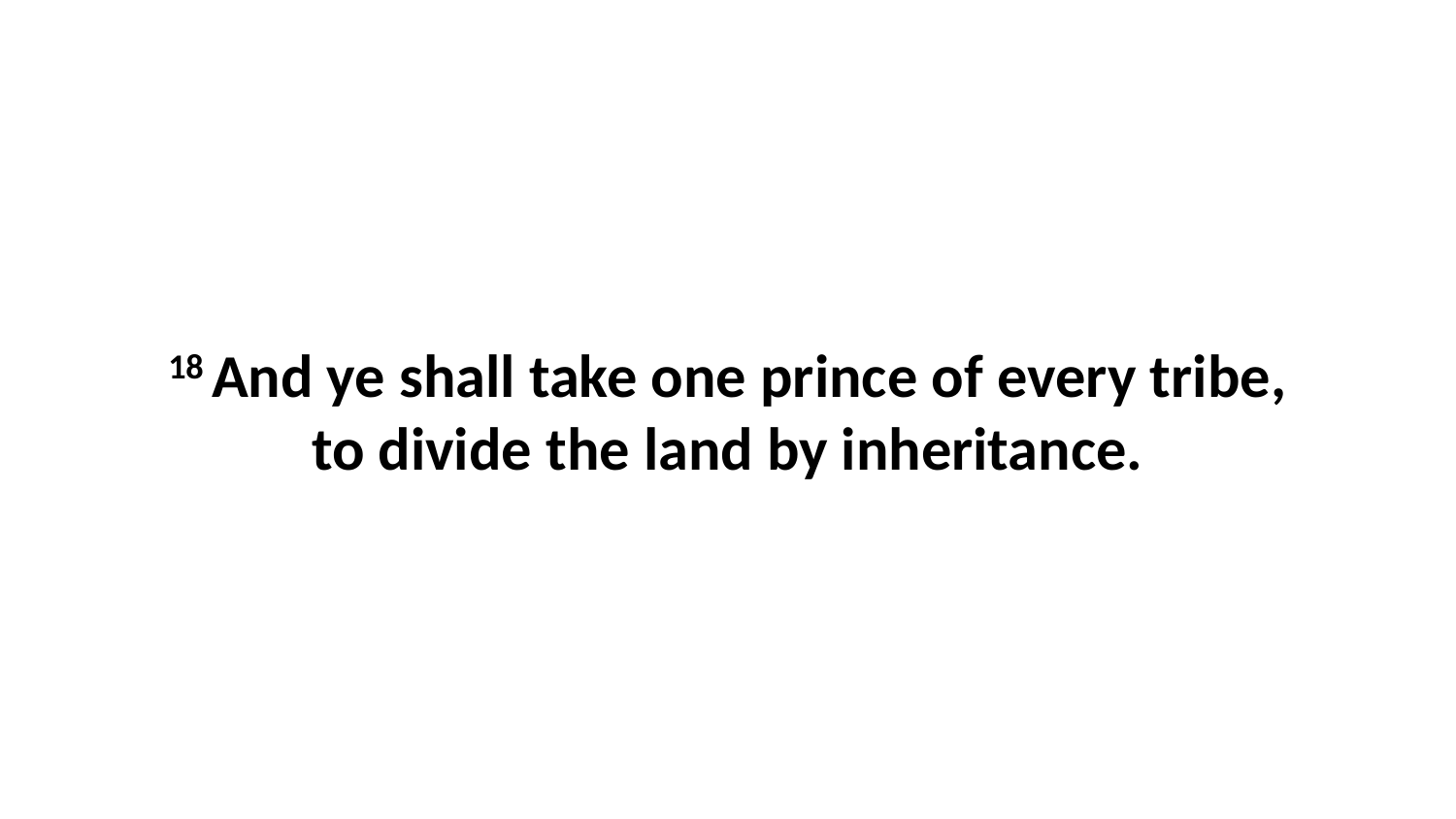

18 And ye shall take one prince of every tribe, to divide the land by inheritance.